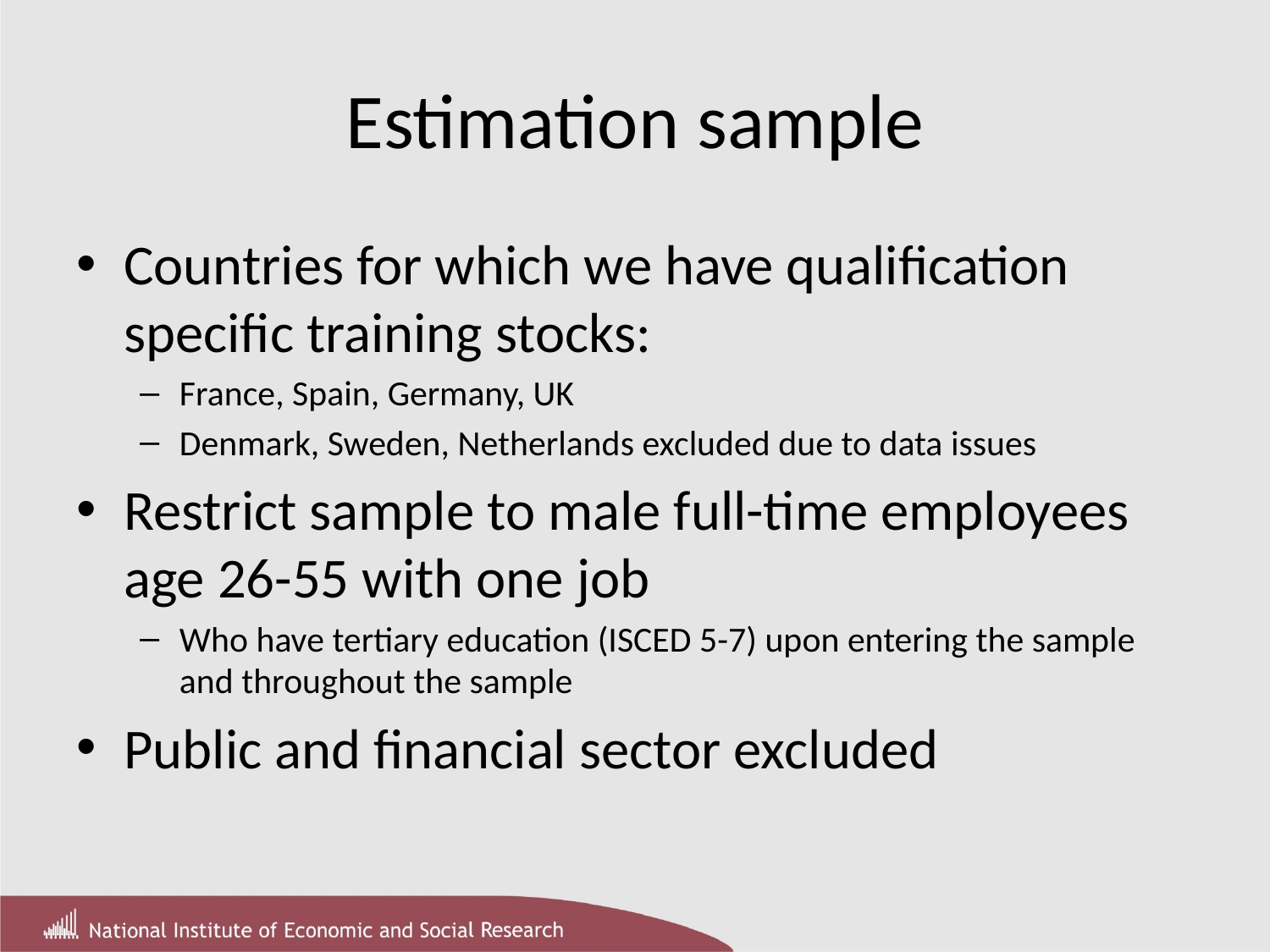

# Estimation sample
Countries for which we have qualification specific training stocks:
France, Spain, Germany, UK
Denmark, Sweden, Netherlands excluded due to data issues
Restrict sample to male full-time employees age 26-55 with one job
Who have tertiary education (ISCED 5-7) upon entering the sample and throughout the sample
Public and financial sector excluded